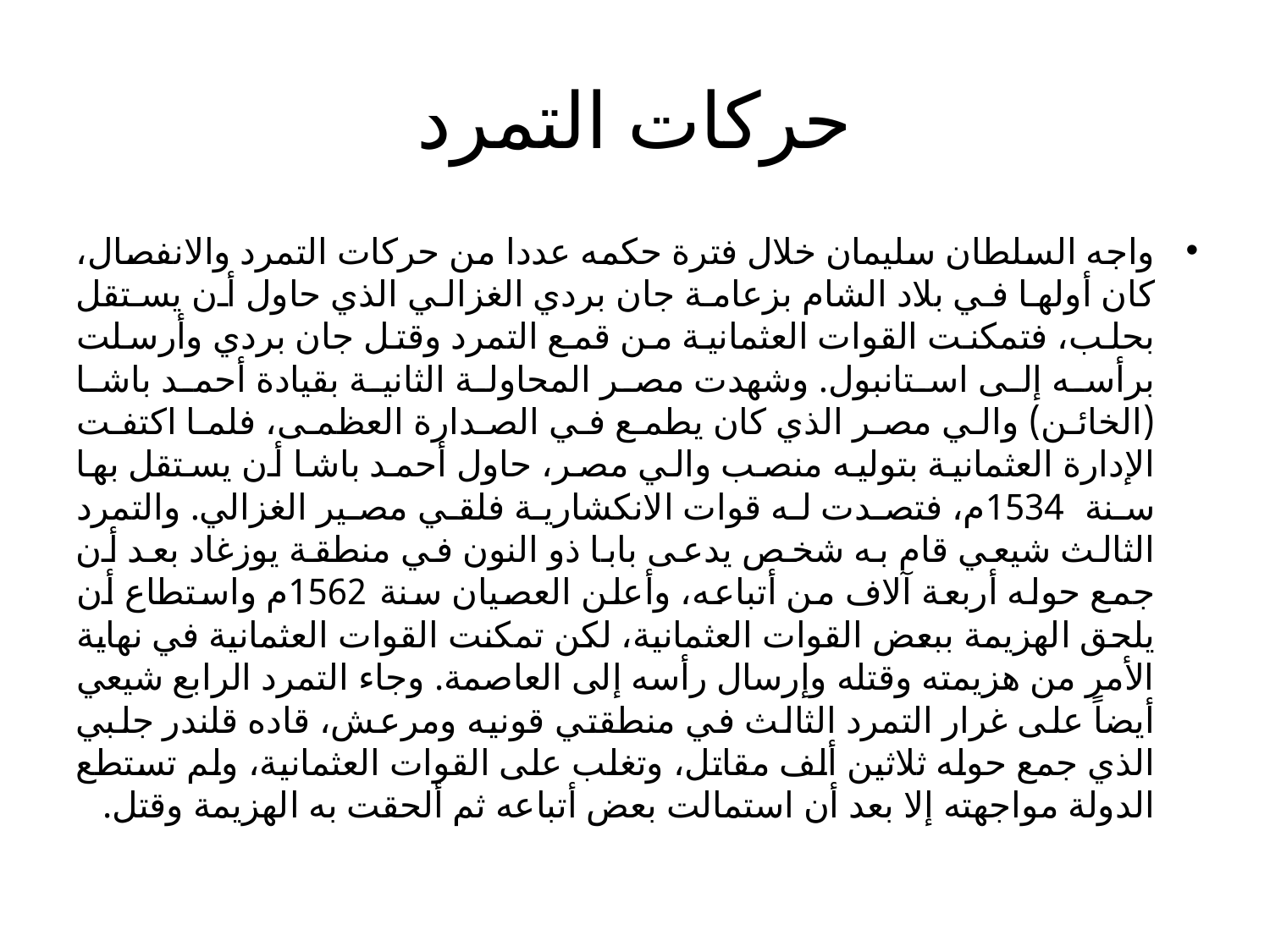

# حركات التمرد
واجه السلطان سليمان خلال فترة حكمه عددا من حركات التمرد والانفصال، كان أولها في بلاد الشام بزعامة جان بردي الغزالي الذي حاول أن يستقل بحلب، فتمكنت القوات العثمانية من قمع التمرد وقتل جان بردي وأرسلت برأسه إلى استانبول. وشهدت مصر المحاولة الثانية بقيادة أحمد باشا (الخائن) والي مصر الذي كان يطمع في الصدارة العظمى، فلما اكتفت الإدارة العثمانية بتوليه منصب والي مصر، حاول أحمد باشا أن يستقل بها سنة 1534م، فتصدت له قوات الانكشارية فلقي مصير الغزالي. والتمرد الثالث شيعي قام به شخص يدعى بابا ذو النون في منطقة يوزغاد بعد أن جمع حوله أربعة آلاف من أتباعه، وأعلن العصيان سنة 1562م واستطاع أن يلحق الهزيمة ببعض القوات العثمانية، لكن تمكنت القوات العثمانية في نهاية الأمر من هزيمته وقتله وإرسال رأسه إلى العاصمة. وجاء التمرد الرابع شيعي أيضاً على غرار التمرد الثالث في منطقتي قونيه ومرعش، قاده قلندر جلبي الذي جمع حوله ثلاثين ألف مقاتل، وتغلب على القوات العثمانية، ولم تستطع الدولة مواجهته إلا بعد أن استمالت بعض أتباعه ثم ألحقت به الهزيمة وقتل.